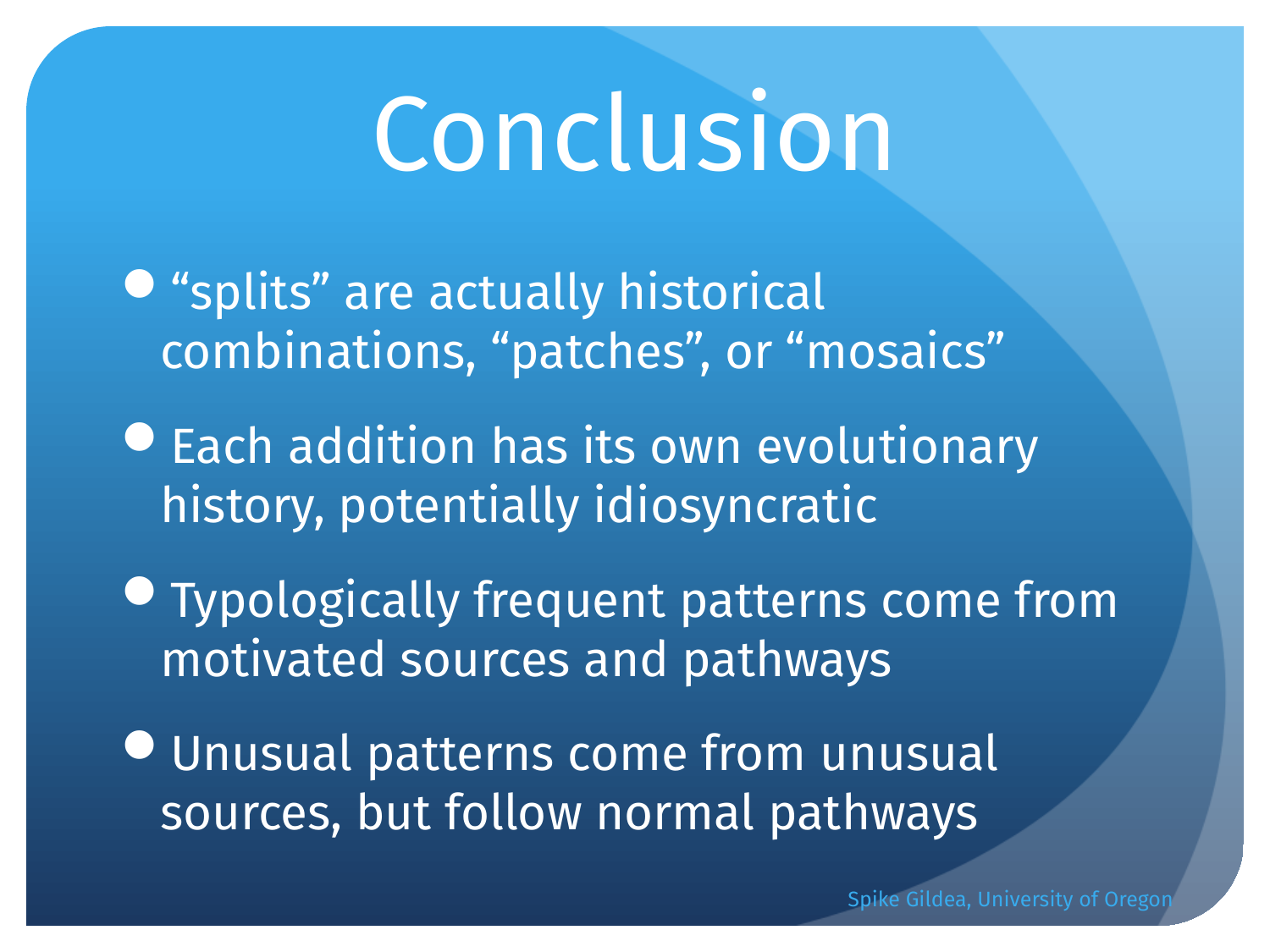

# Conclusion
“splits” are actually historical combinations, “patches”, or “mosaics”
Each addition has its own evolutionary history, potentially idiosyncratic
Typologically frequent patterns come from motivated sources and pathways
Unusual patterns come from unusual sources, but follow normal pathways
Spike Gildea, University of Oregon